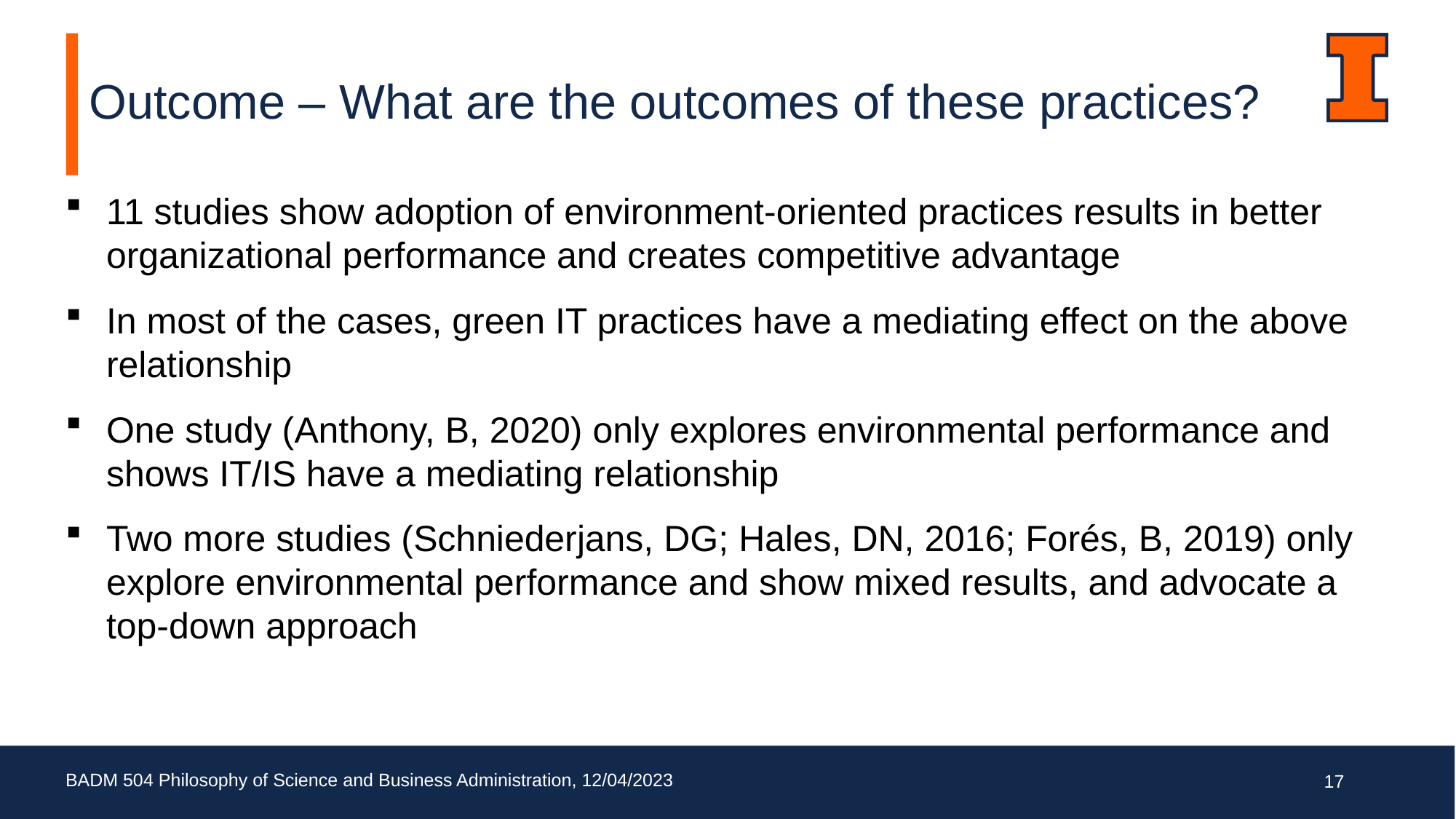

Outcome – What are the outcomes of these practices?
11 studies show adoption of environment-oriented practices results in better organizational performance and creates competitive advantage

In most of the cases, green IT practices have a mediating effect on the above relationship

One study (Anthony, B, 2020) only explores environmental performance and shows IT/IS have a mediating relationship

Two more studies (Schniederjans, DG; Hales, DN, 2016; Forés, B, 2019) only explore environmental performance and show mixed results, and advocate a top-down approach

BADM 504 Philosophy of Science and Business Administration, 12/04/2023
17